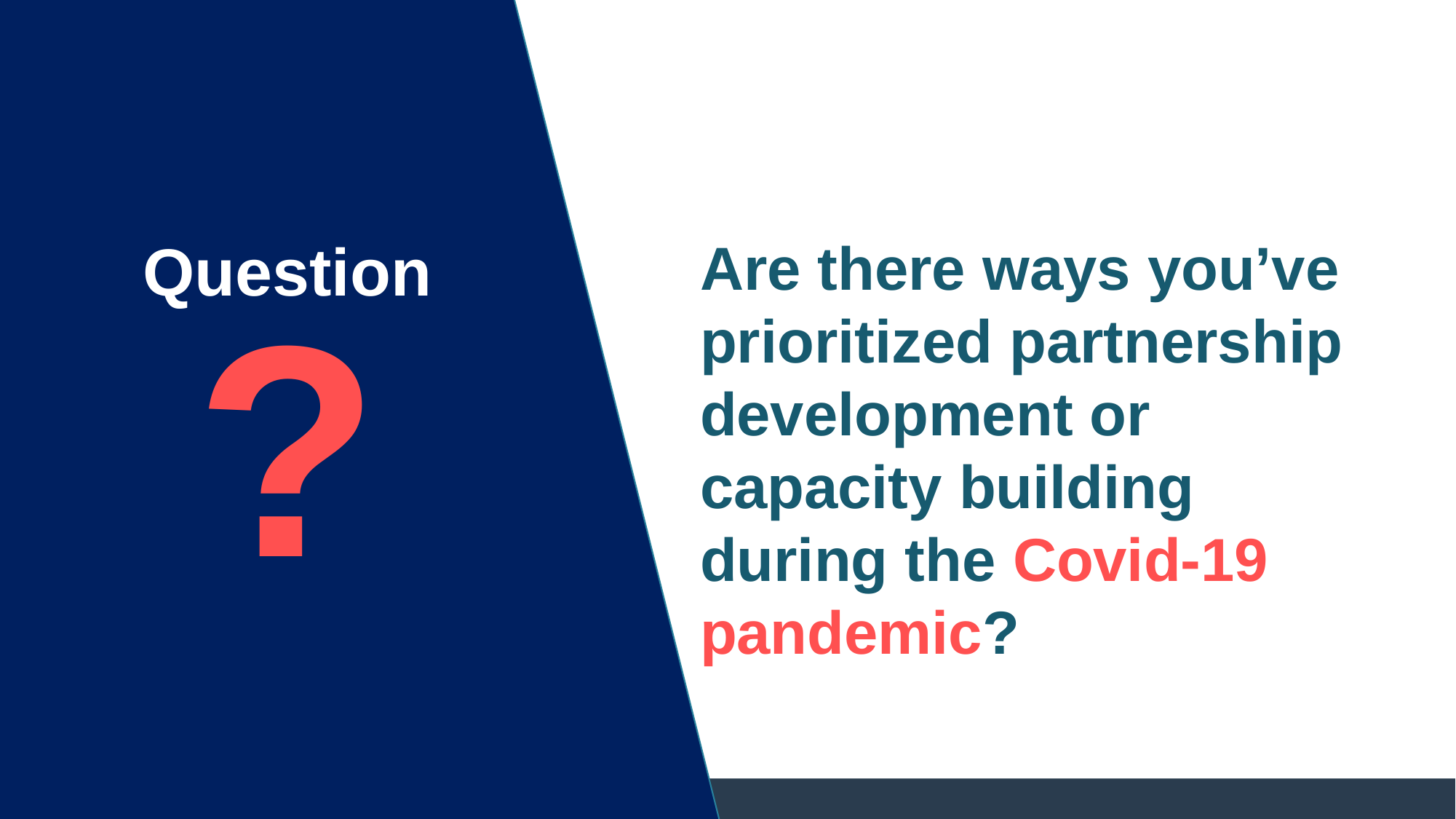

Question
Are there ways you’ve prioritized partnership development or capacity building during the Covid-19 pandemic?
?